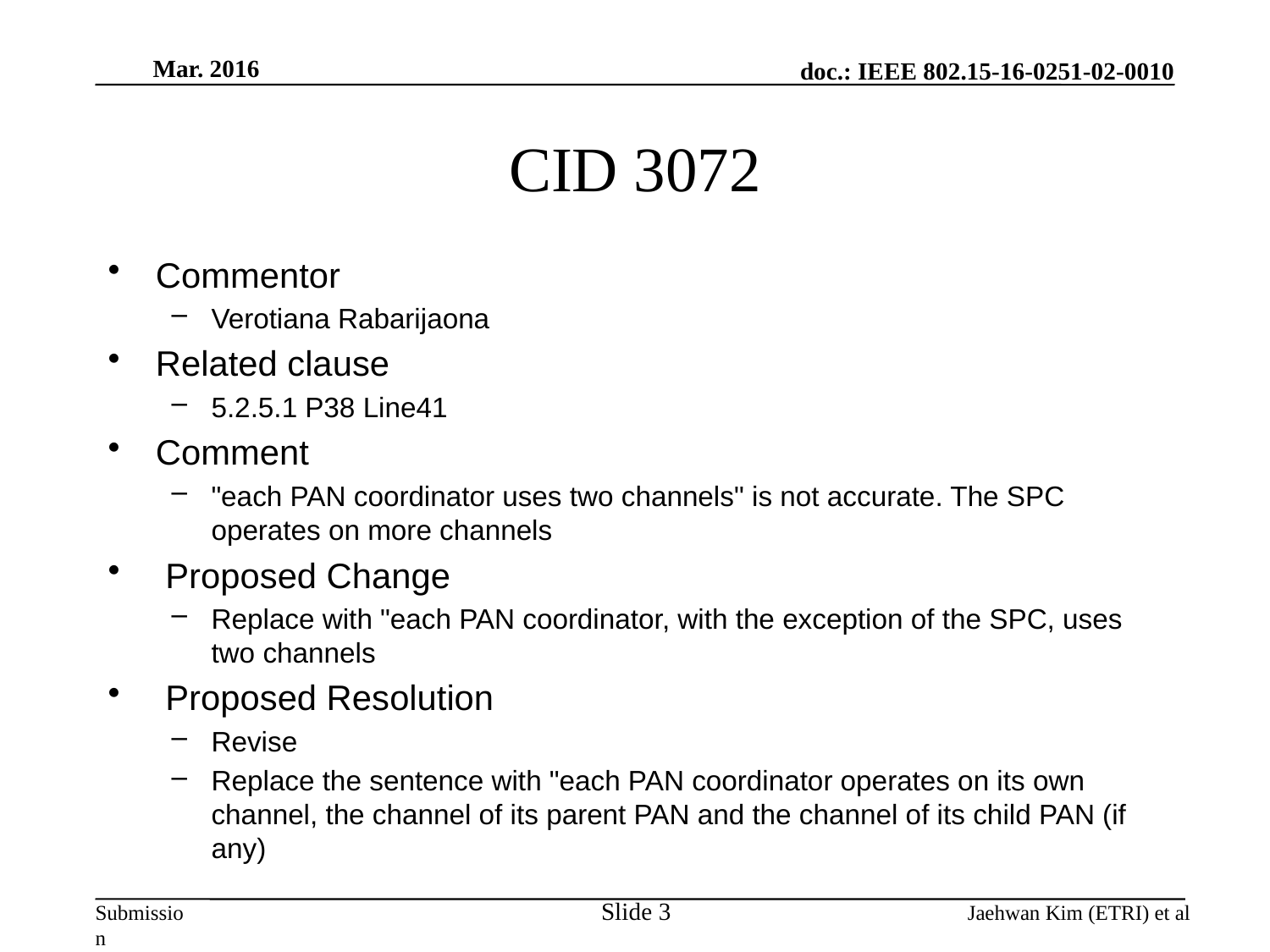

Mar. 2016
# CID 3072
Commentor
Verotiana Rabarijaona
Related clause
5.2.5.1 P38 Line41
Comment
"each PAN coordinator uses two channels" is not accurate. The SPC operates on more channels
 Proposed Change
Replace with "each PAN coordinator, with the exception of the SPC, uses two channels
 Proposed Resolution
Revise
Replace the sentence with "each PAN coordinator operates on its own channel, the channel of its parent PAN and the channel of its child PAN (if any)
Slide 3
Jaehwan Kim (ETRI) et al